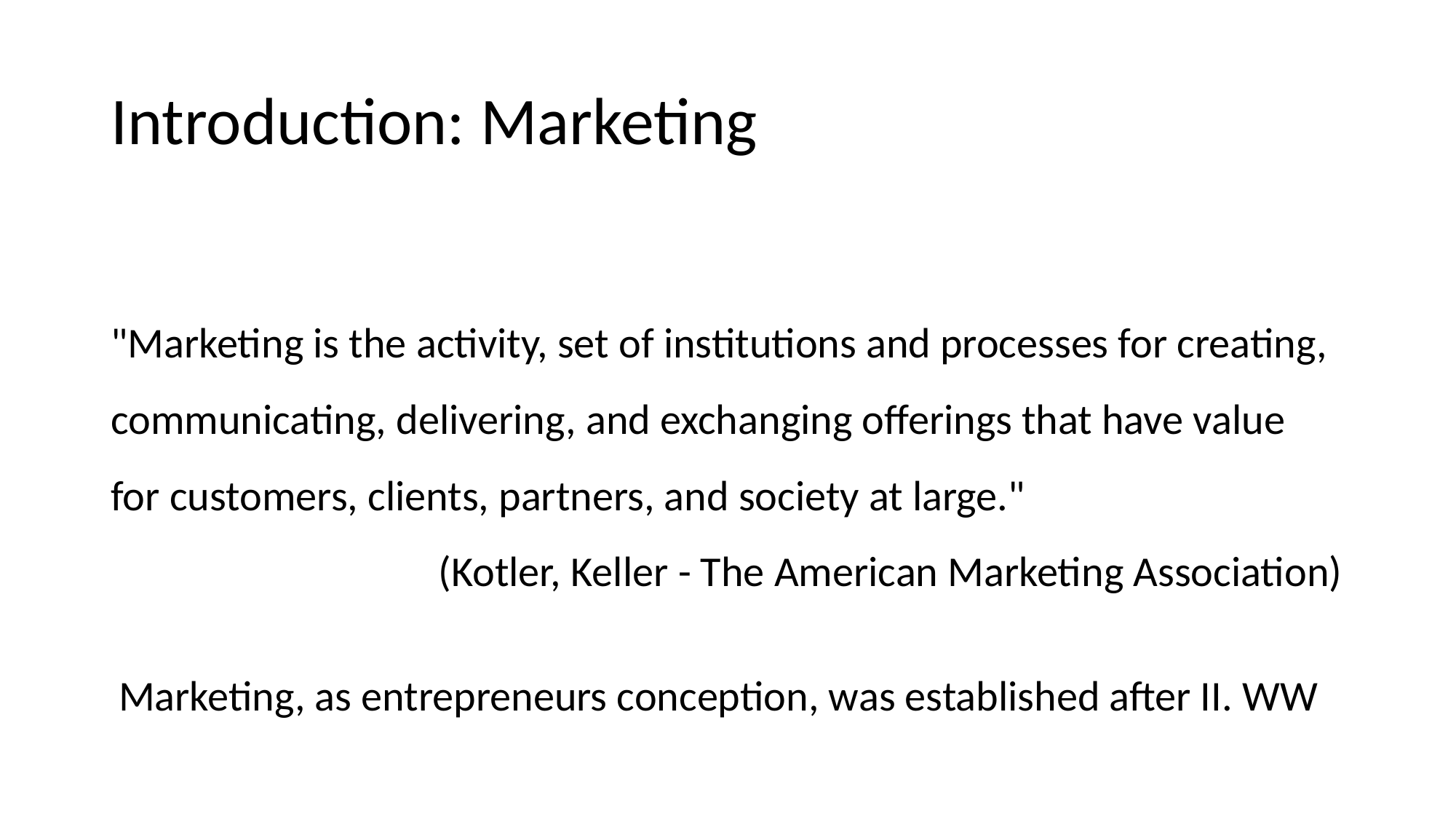

# Introduction: Marketing

"Marketing is the activity, set of institutions and processes for creating, communicating, delivering, and exchanging offerings that have value for customers, clients, partners, and society at large."
			(Kotler, Keller - The American Marketing Association)
Marketing, as entrepreneurs conception, was established after II. WW